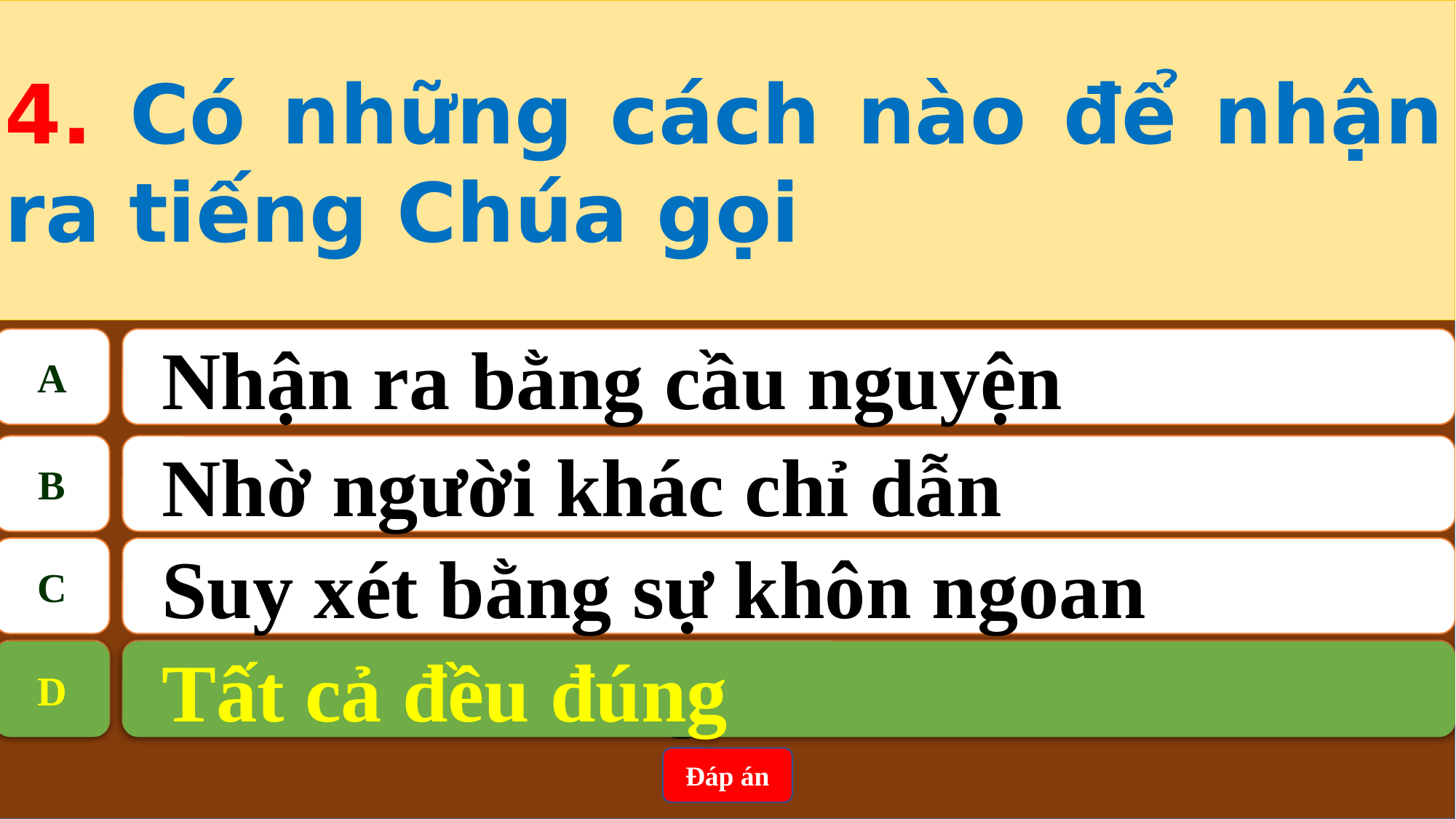

4. Có những cách nào để nhận ra tiếng Chúa gọi
A
Nhận ra bằng cầu nguyện
B
Nhờ người khác chỉ dẫn
C
Suy xét bằng sự khôn ngoan
D
Tất cả đều đúng
D
Tất cả đều đúng
Đáp án